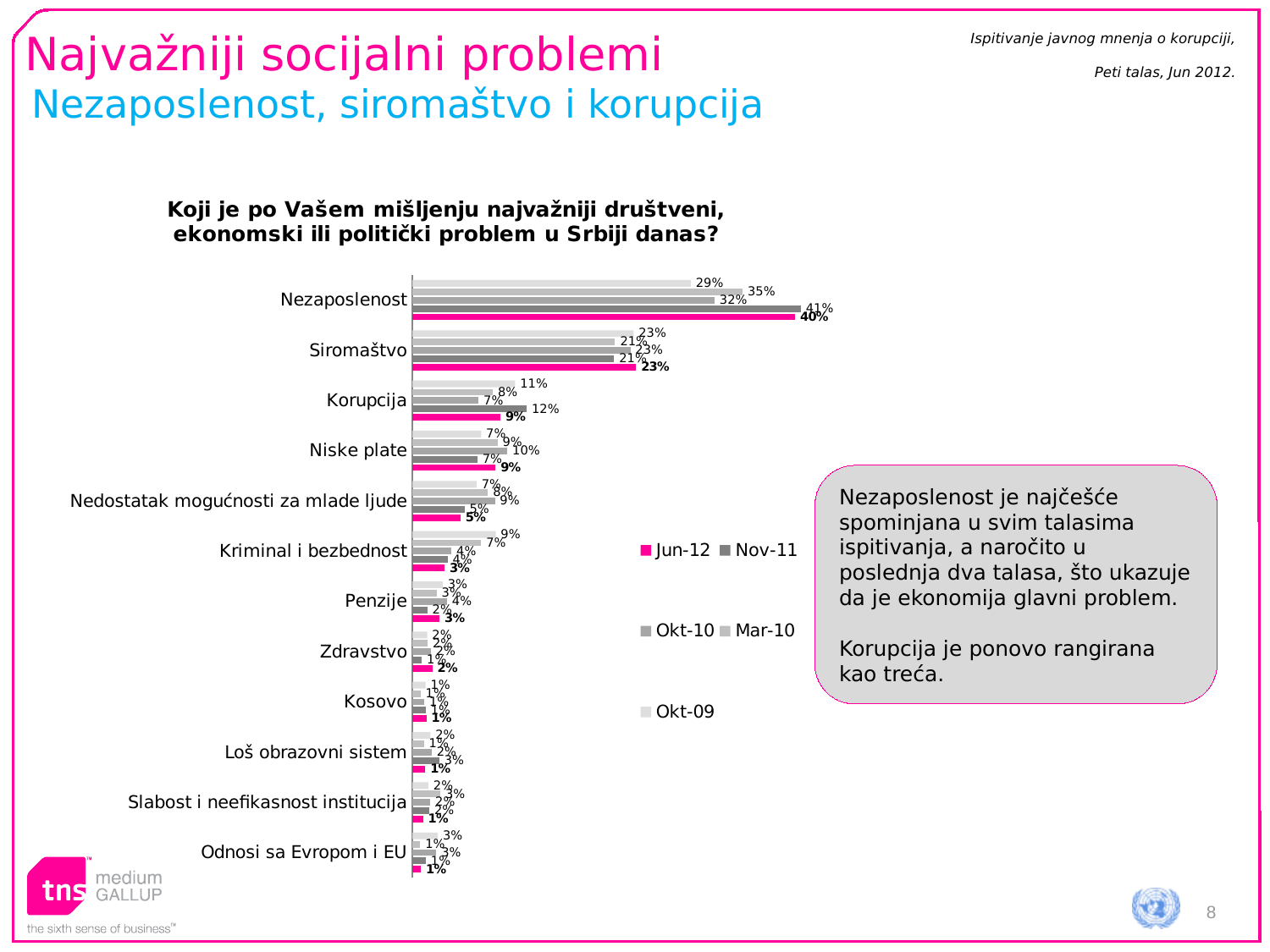

Ispitivanje javnog mnenja o korupciji,

Peti talas, Jun 2012.
# Najvažniji socijalni problemi
Nezaposlenost, siromaštvo i korupcija

### Chart: Koji je po Vašem mišljenju najvažniji društveni, ekonomski ili politički problem u Srbiji danas?

| Category | Okt-09 | Mar-10 | Okt-10 | Nov-11 | Jun-12 |
|---|---|---|---|---|---|
| Nezaposlenost | 29.19093842342163 | 34.6369841010058 | 31.697528715665985 | 40.72706353303359 | 40.13483726487186 |
| Siromaštvo | 23.20792111997829 | 21.259848633804534 | 22.85680901289523 | 21.1630806440328 | 23.46288652223273 |
| Korupcija | 10.787813308094048 | 8.456826445832359 | 6.960497699808968 | 12.0023943217615 | 9.251568420187969 |
| Niske plate | 7.225064450371332 | 8.938301682461168 | 9.979824583348677 | 6.8319813459277885 | 8.743630583335168 |
| Nedostatak mogućnosti za mlade ljude | 6.741609721996583 | 7.948486537488336 | 8.667606358425711 | 5.4926865872372055 | 5.07278163686112 |
| Kriminal i bezbednost | 8.76326520759934 | 7.23802092181348 | 4.125695131281924 | 3.7206749421500485 | 3.4091666727973653 |
| Penzije | 3.189246983407493 | 2.5568497796574863 | 3.657106953416571 | 1.5881508373173001 | 2.883820638777211 |
| Zdravstvo | 1.5630940230107504 | 1.610896939844786 | 1.9549339493002624 | 1.00479476434076 | 2.113636805081021 |
| Kosovo | 1.4027007387662744 | 0.8867062810744005 | 1.2756717889205038 | 1.4105940634874023 | 1.4926772613905521 |
| Loš obrazovni sistem | 1.9130401754290367 | 1.2369747102094246 | 2.045377286473102 | 2.83206184766951 | 1.3762640722194153 |
| Slabost i neefikasnost institucija | 1.696954023424898 | 2.9509986355833187 | 1.890556436629189 | 1.7983841482312368 | 1.1374413890436008 |
| Odnosi sa Evropom i EU | 2.684964591124336 | 0.8513800531192883 | 2.532196215173035 | 1.4281329648108203 | 0.9212887332019819 |
Nezaposlenost je najčešće spominjana u svim talasima ispitivanja, a naročito u poslednja dva talasa, što ukazuje da je ekonomija glavni problem.

Korupcija je ponovo rangirana kao treća.